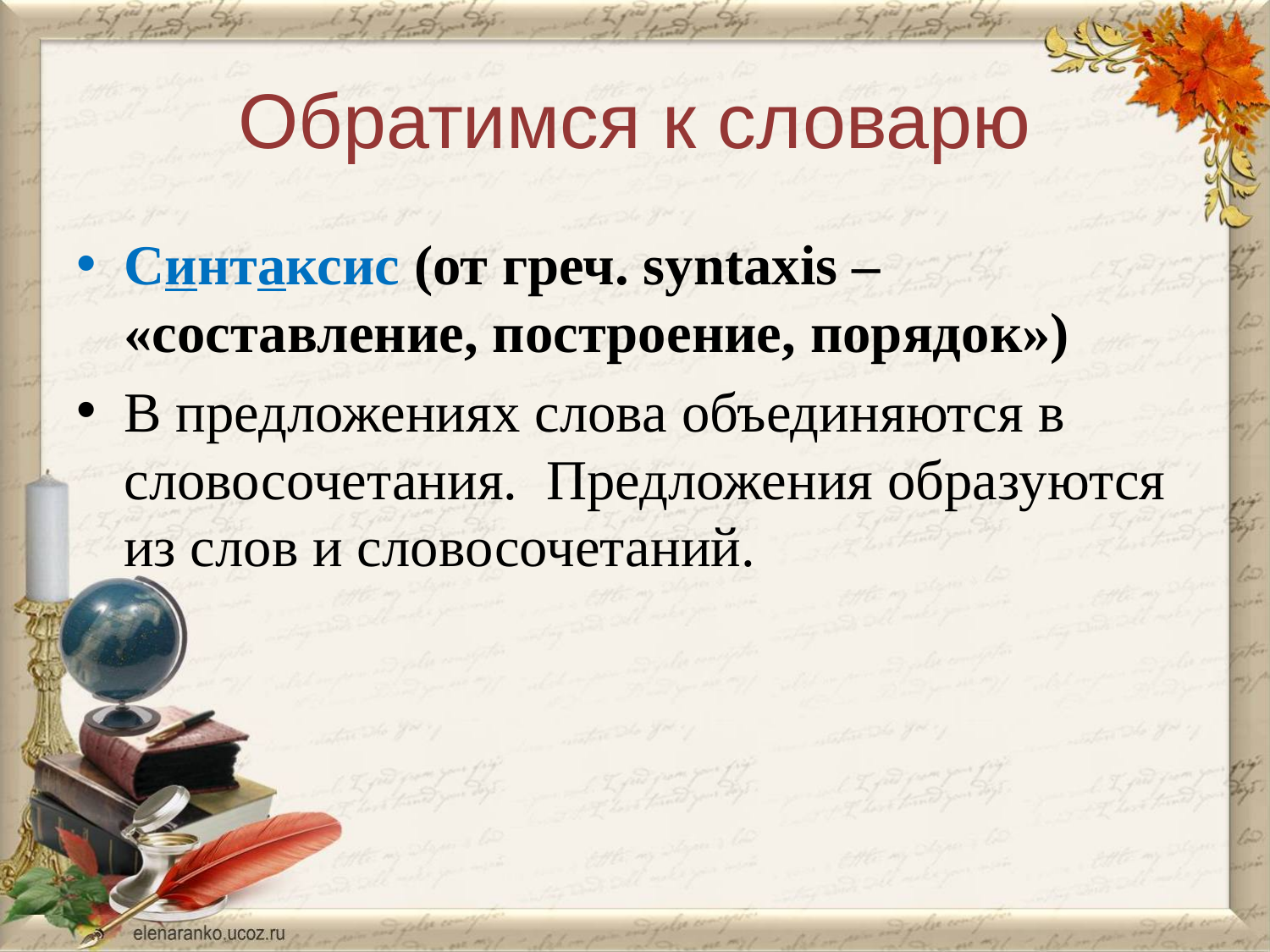

# Обратимся к словарю
Синтаксис (от греч. syntaxis – «составление, построение, порядок»)
В предложениях слова объединяются в словосочетания.  Предложения образуются из слов и словосочетаний.